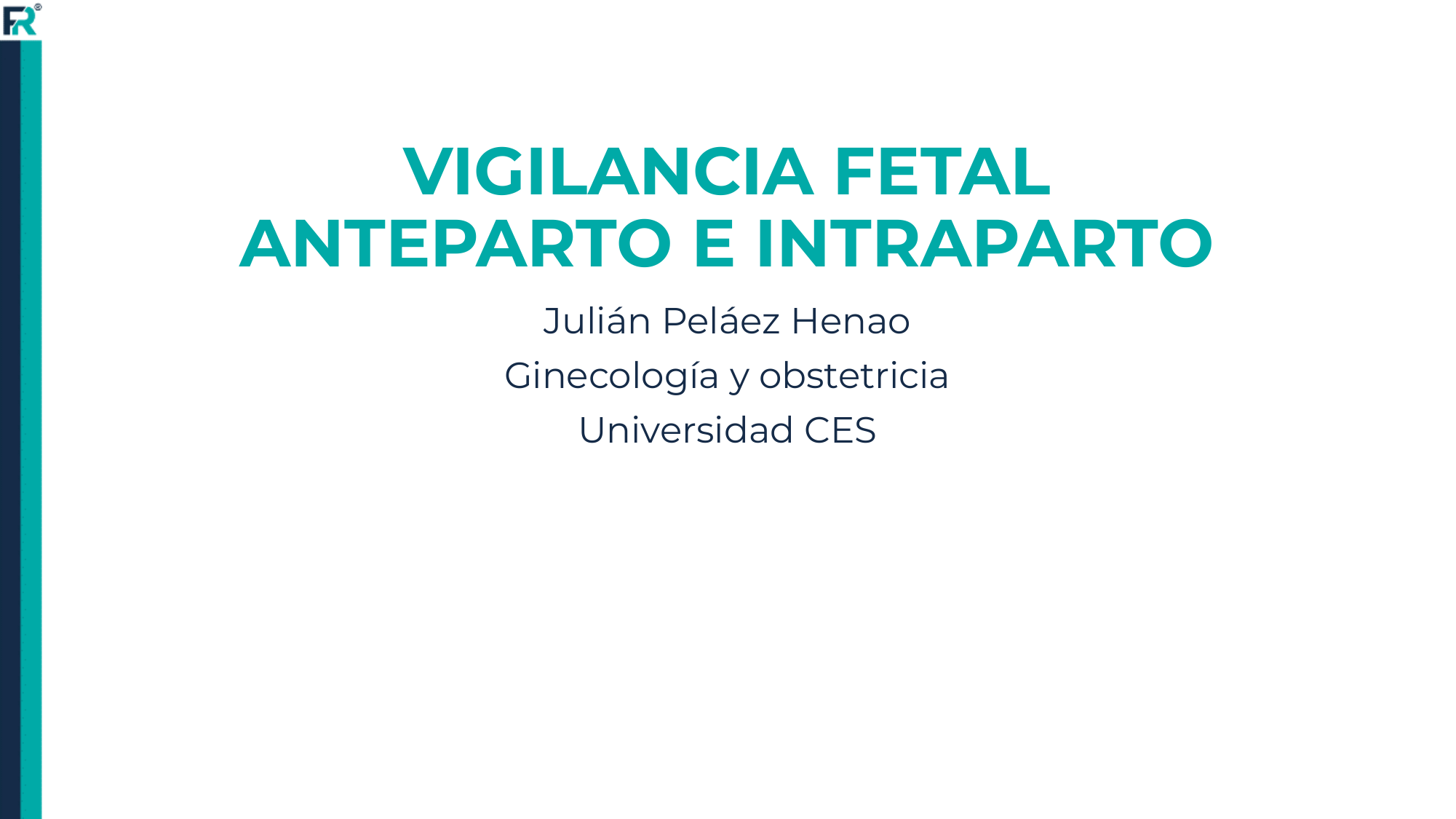

# VIGILANCIA FETAL ANTEPARTO E INTRAPARTO
Julián Peláez Henao
Ginecología y obstetricia
Universidad CES